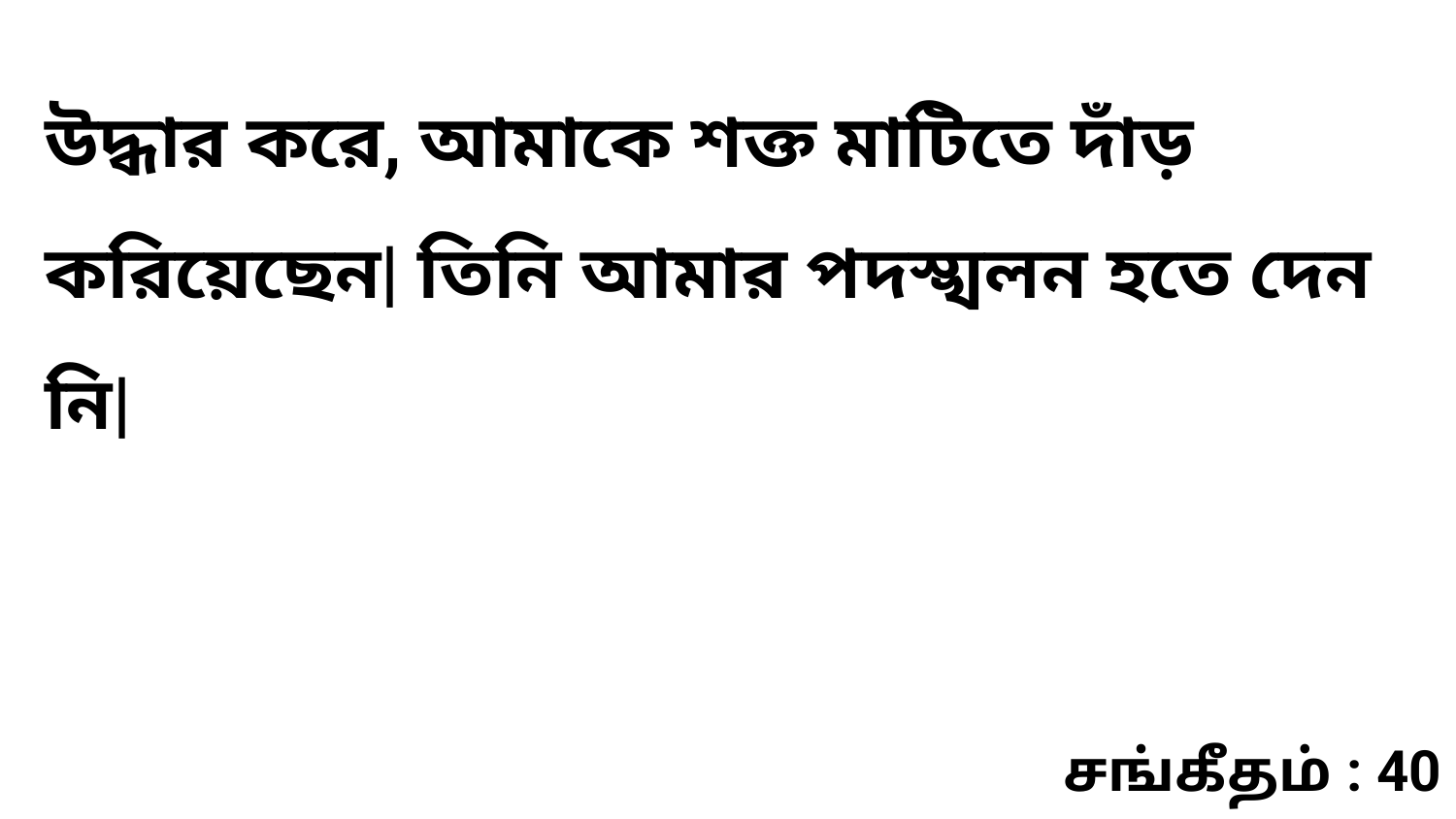

উদ্ধার করে, আমাকে শক্ত মাটিতে দাঁড় করিয়েছেন| তিনি আমার পদস্খলন হতে দেন নি|
சங்கீதம் : 40